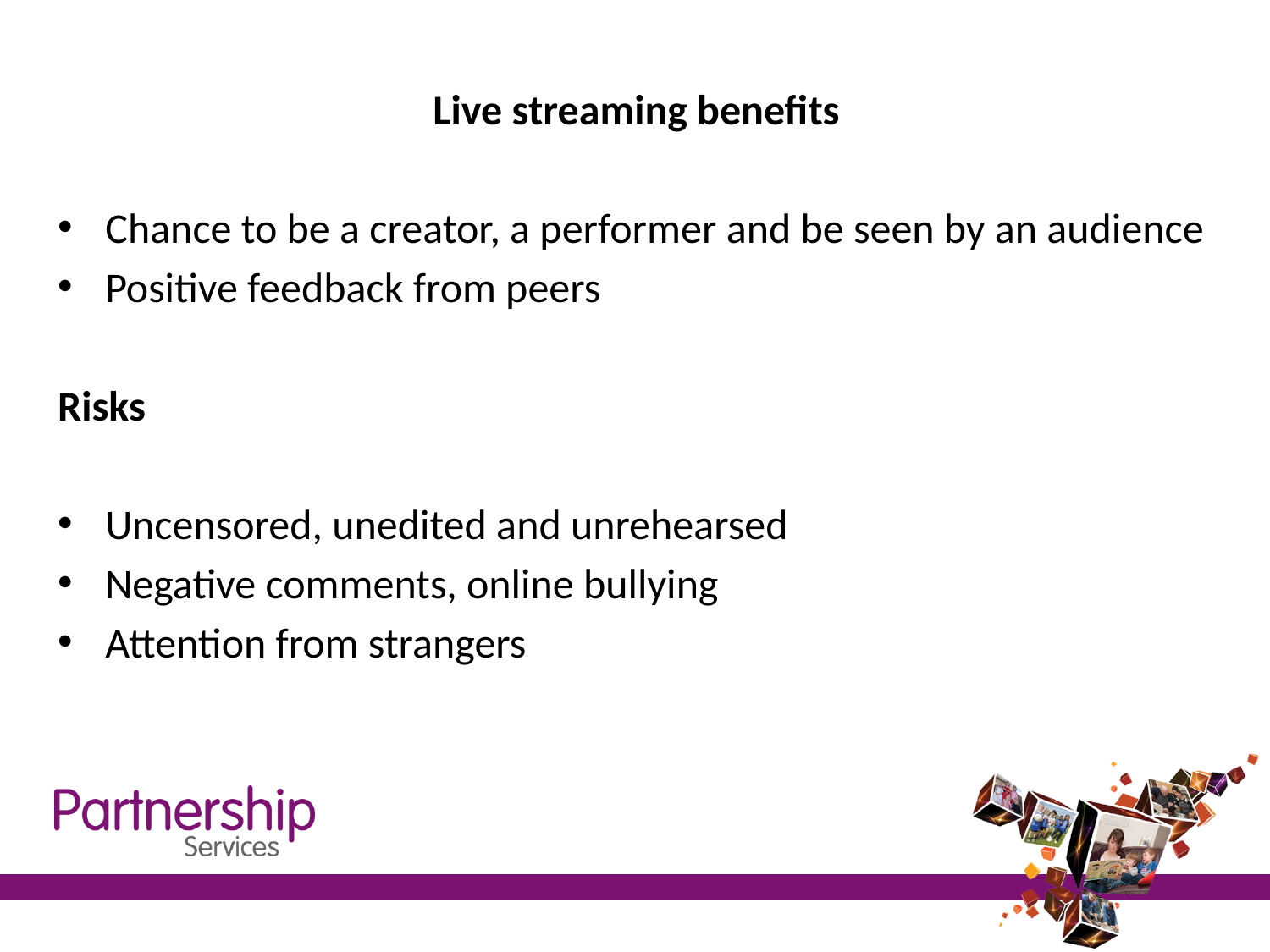

Live streaming benefits

Chance to be a creator, a performer and be seen by an audience
Positive feedback from peers

Risks

Uncensored, unedited and unrehearsed
Negative comments, online bullying
Attention from strangers